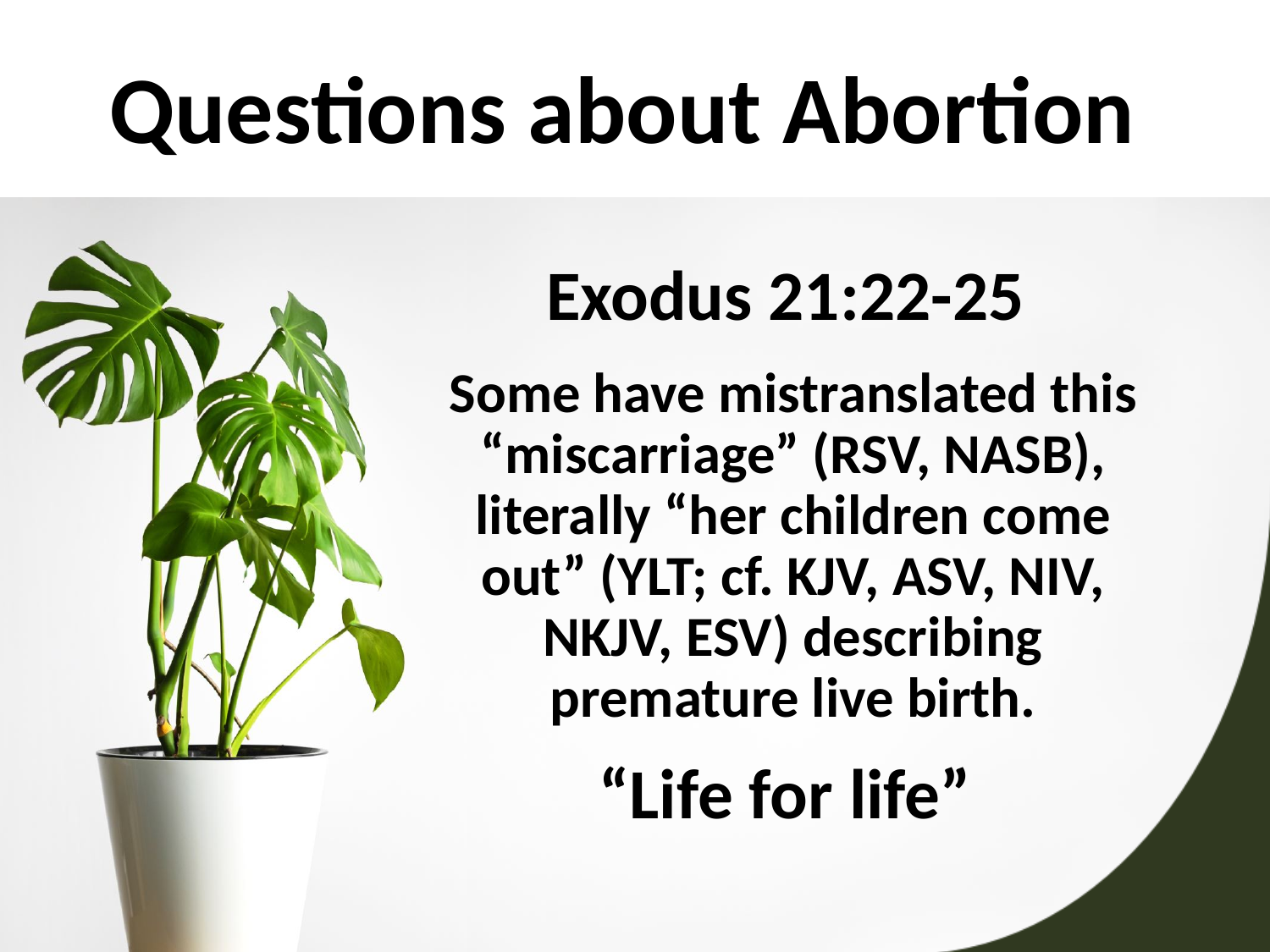

# Questions about Abortion
Exodus 21:22-25
Some have mistranslated this “miscarriage” (RSV, NASB), literally “her children come out” (YLT; cf. KJV, ASV, NIV, NKJV, ESV) describing premature live birth.
“Life for life”